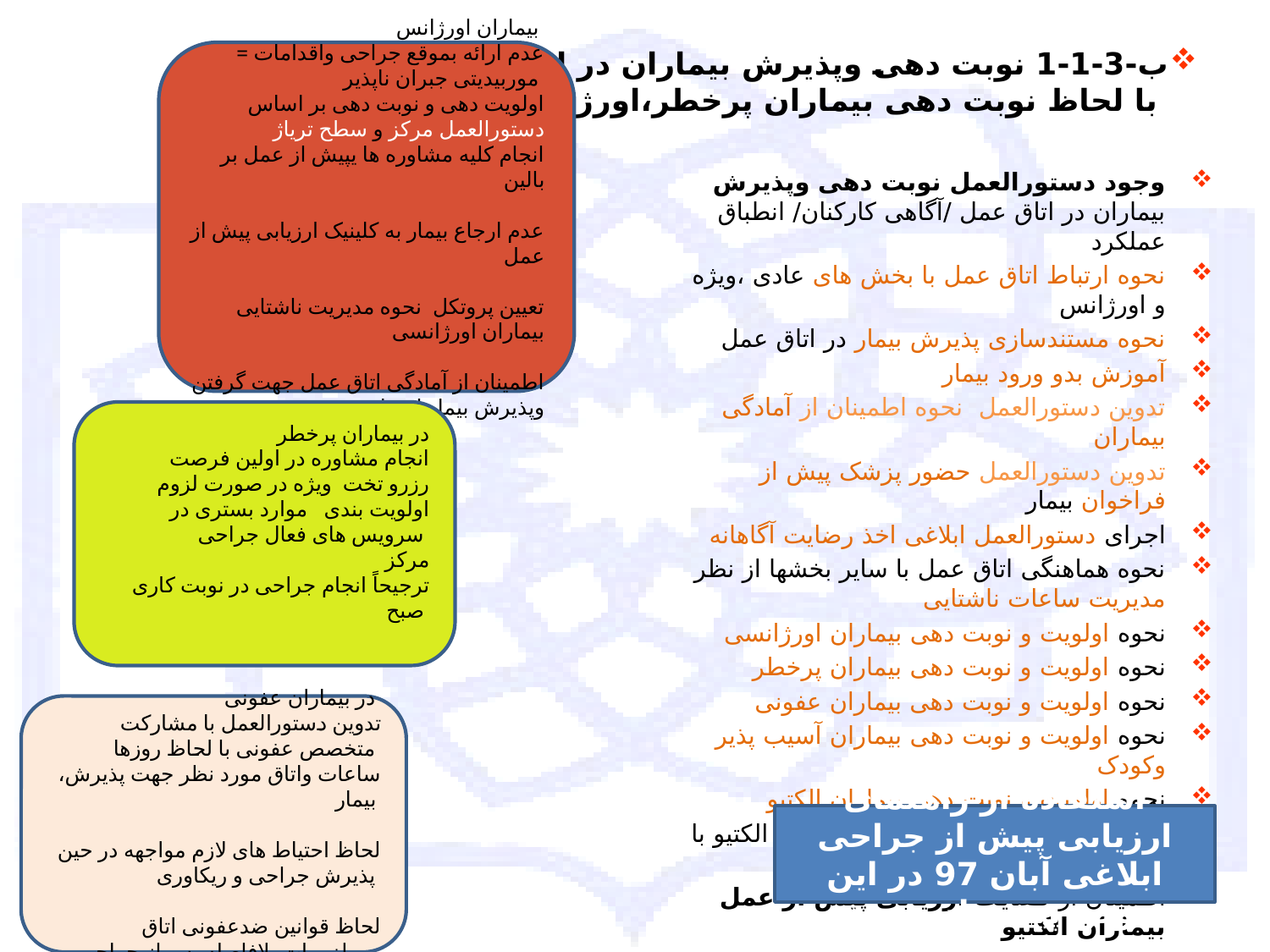

# ب-3-1-1 نوبت دهی وپذیرش بیماران در اتاق عمل با لحاظ نوبت دهی بیماران پرخطر،اورژانس و عفونی
بیماران اورژانس
عدم ارائه بموقع جراحی واقدامات = موربیدیتی جبران ناپذیر
اولویت دهی و نوبت دهی بر اساس دستورالعمل مرکز و سطح تریاژ
انجام کلیه مشاوره ها یپیش از عمل بر بالین

عدم ارجاع بیمار به کلینیک ارزیابی پیش از عمل

تعیین پروتکل  نحوه مدیریت ناشتایی بیماران اورژانسی

اطمینان از آمادگی اتاق عمل جهت گرفتن وپذیرش بیمار اورژانسی
وجود دستورالعمل نوبت دهی وپذیرش  بیماران در اتاق عمل /آگاهی کارکنان/ انطباق عملکرد
نحوه ارتباط اتاق عمل با بخش های عادی ،ویژه و اورژانس
نحوه مستندسازی پذیرش بیمار در اتاق عمل
آموزش بدو ورود بیمار
تدوین دستورالعمل  نحوه اطمینان از آمادگی بیماران
تدوین دستورالعمل حضور پزشک پیش از فراخوان بیمار
اجرای دستورالعمل ابلاغی اخذ رضایت آگاهانه
نحوه هماهنگی اتاق عمل با سایر بخشها از نظر مدیریت ساعات ناشتایی
نحوه اولویت و نوبت دهی بیماران اورژانسی
نحوه اولویت و نوبت دهی بیماران پرخطر
نحوه اولویت و نوبت دهی بیماران عفونی
نحوه اولویت و نوبت دهی بیماران آسیب پذیر وکودک
نحوه اولویت و نوبت دهی بیماران الکتیو
تعیین محدوده زمانی پذیرش بیماران الکتیو با توجه به وسعت جراحی  وپرخطرو...
اطمینان از کفایت ارزیابی پیش از عمل بیماران الکتیو

در بیماران پرخطر
انجام مشاوره در اولین فرصت
رزرو تخت  ویژه در صورت لزوم
 اولویت بندی   موارد بستری در سرویس های فعال جراحی
مرکز
ترجیحاً انجام جراحی در نوبت کاری صبح

در بیماران عفونی
تدوین دستورالعمل با مشارکت متخصص عفونی با لحاظ روزها
،ساعات واتاق مورد نظر جهت پذیرش بیمار

لحاظ احتیاط های لازم مواجهه در حین پذیرش جراحی و ریکاوری

لحاظ قوانین ضدعفونی اتاق  وملزومات بلافاصله پس از جراحی
استفاده از راهنمای ارزیابی پیش از جراحی ابلاغی آبان 97 در این خصوص پیشنهاد می شود